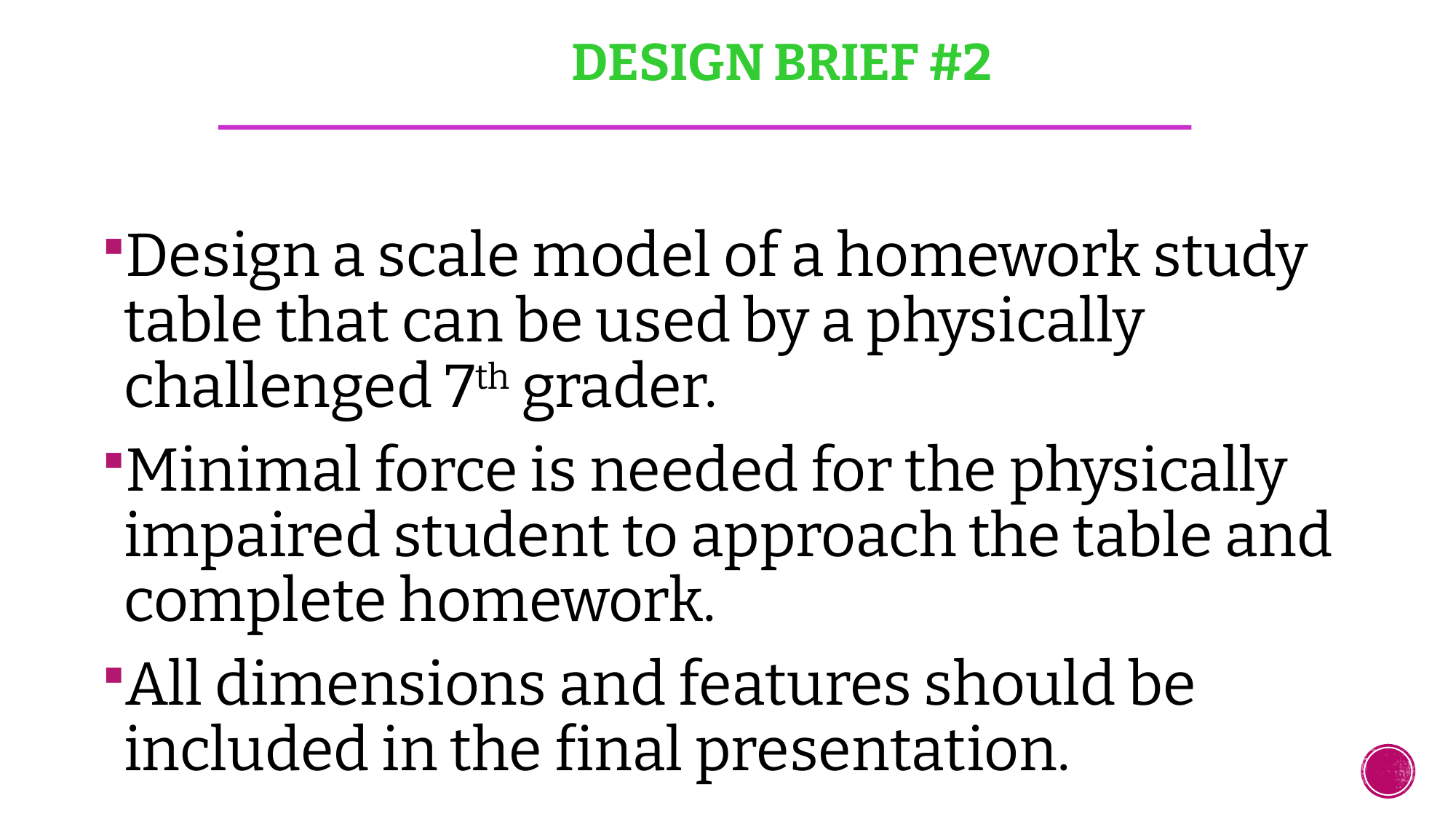

# Design Brief #2

Design a scale model of a homework study table that can be used by a physically challenged 7th grader.
Minimal force is needed for the physically impaired student to approach the table and complete homework.
All dimensions and features should be included in the final presentation.